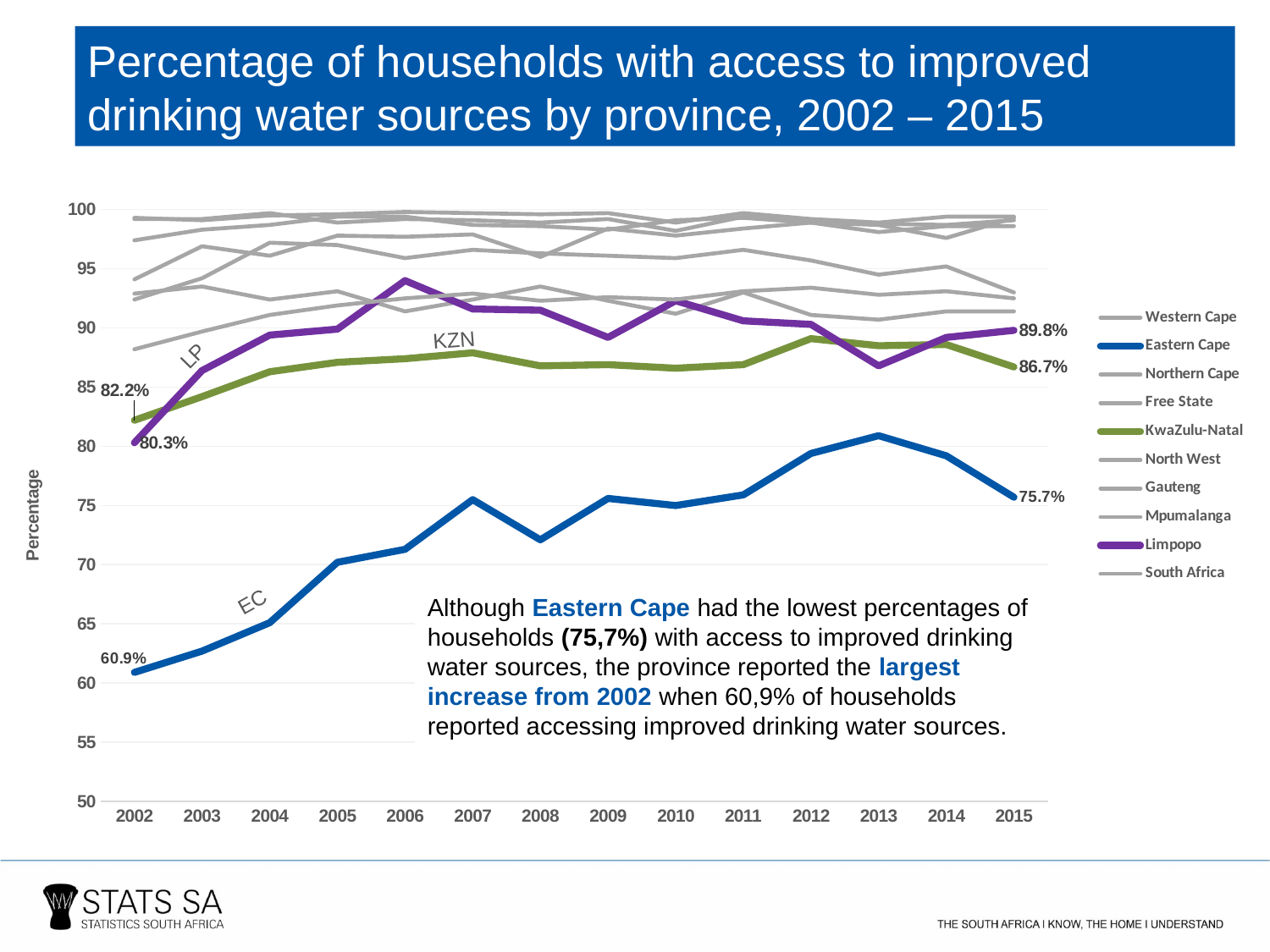

Percentage of households with access to improved drinking water sources by province, 2002 – 2015

### Chart

| Category | Western Cape | Eastern Cape | Northern Cape | Free State | KwaZulu-Natal | North West | Gauteng | Mpumalanga | Limpopo | South Africa |
|---|---|---|---|---|---|---|---|---|---|---|
| 2002 | 99.3 | 60.9 | 94.1 | 97.4 | 82.2 | 92.4 | 99.2 | 92.9 | 80.3 | 88.2 |
| 2003 | 99.1 | 62.7 | 96.9 | 98.3 | 84.2 | 94.2 | 99.2 | 93.5 | 86.4 | 89.7 |
| 2004 | 99.5 | 65.1 | 96.1 | 98.7 | 86.3 | 97.2 | 99.7 | 92.4 | 89.4 | 91.1 |
| 2005 | 99.6 | 70.2 | 97.8 | 99.4 | 87.1 | 97.0 | 98.9 | 93.1 | 89.9 | 91.9 |
| 2006 | 99.8 | 71.3 | 97.7 | 99.4 | 87.4 | 95.9 | 99.2 | 91.4 | 94.0 | 92.5 |
| 2007 | 99.7 | 75.5 | 97.9 | 98.7 | 87.9 | 96.6 | 99.1 | 92.4 | 91.6 | 92.9 |
| 2008 | 99.6 | 72.1 | 96.0 | 98.6 | 86.8 | 96.3 | 98.9 | 93.5 | 91.5 | 92.3 |
| 2009 | 99.7 | 75.6 | 98.4 | 98.3 | 86.9 | 96.1 | 99.2 | 92.3 | 89.2 | 92.6 |
| 2010 | 98.9 | 75.0 | 97.8 | 99.1 | 86.6 | 95.9 | 98.2 | 91.2 | 92.3 | 92.4 |
| 2011 | 99.7 | 75.9 | 98.4 | 99.3 | 86.9 | 96.6 | 99.4 | 93.0 | 90.6 | 93.1 |
| 2012 | 99.2 | 79.4 | 98.9 | 98.9 | 89.1 | 95.7 | 98.9 | 91.1 | 90.3 | 93.4 |
| 2013 | 98.9 | 80.9 | 98.8 | 98.7 | 88.5 | 94.5 | 98.1 | 90.7 | 86.8 | 92.8 |
| 2014 | 99.4 | 79.2 | 98.7 | 97.6 | 88.6 | 95.2 | 98.6 | 91.4 | 89.2 | 93.1 |
| 2015 | 99.4 | 75.7 | 99.1 | 99.3 | 86.7 | 93.0 | 98.6 | 91.4 | 89.8 | 92.5 |
KZN
LP
EC
Although Eastern Cape had the lowest percentages of households (75,7%) with access to improved drinking water sources, the province reported the largest increase from 2002 when 60,9% of households reported accessing improved drinking water sources.